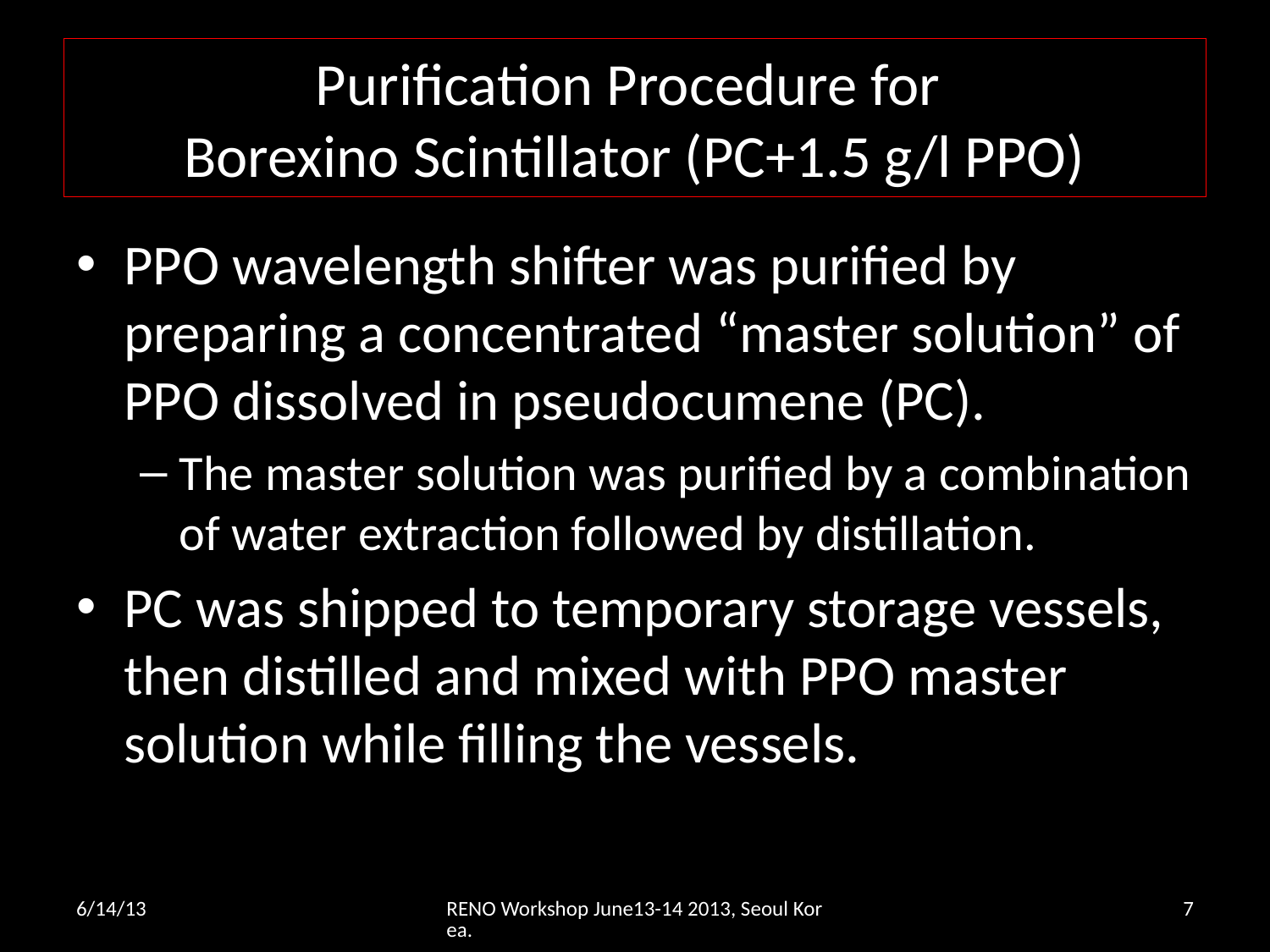

# Purification Procedure for Borexino Scintillator (PC+1.5 g/l PPO)
PPO wavelength shifter was purified by preparing a concentrated “master solution” of PPO dissolved in pseudocumene (PC).
The master solution was purified by a combination of water extraction followed by distillation.
PC was shipped to temporary storage vessels, then distilled and mixed with PPO master solution while filling the vessels.
6/14/13
RENO Workshop June13-14 2013, Seoul Korea.
7